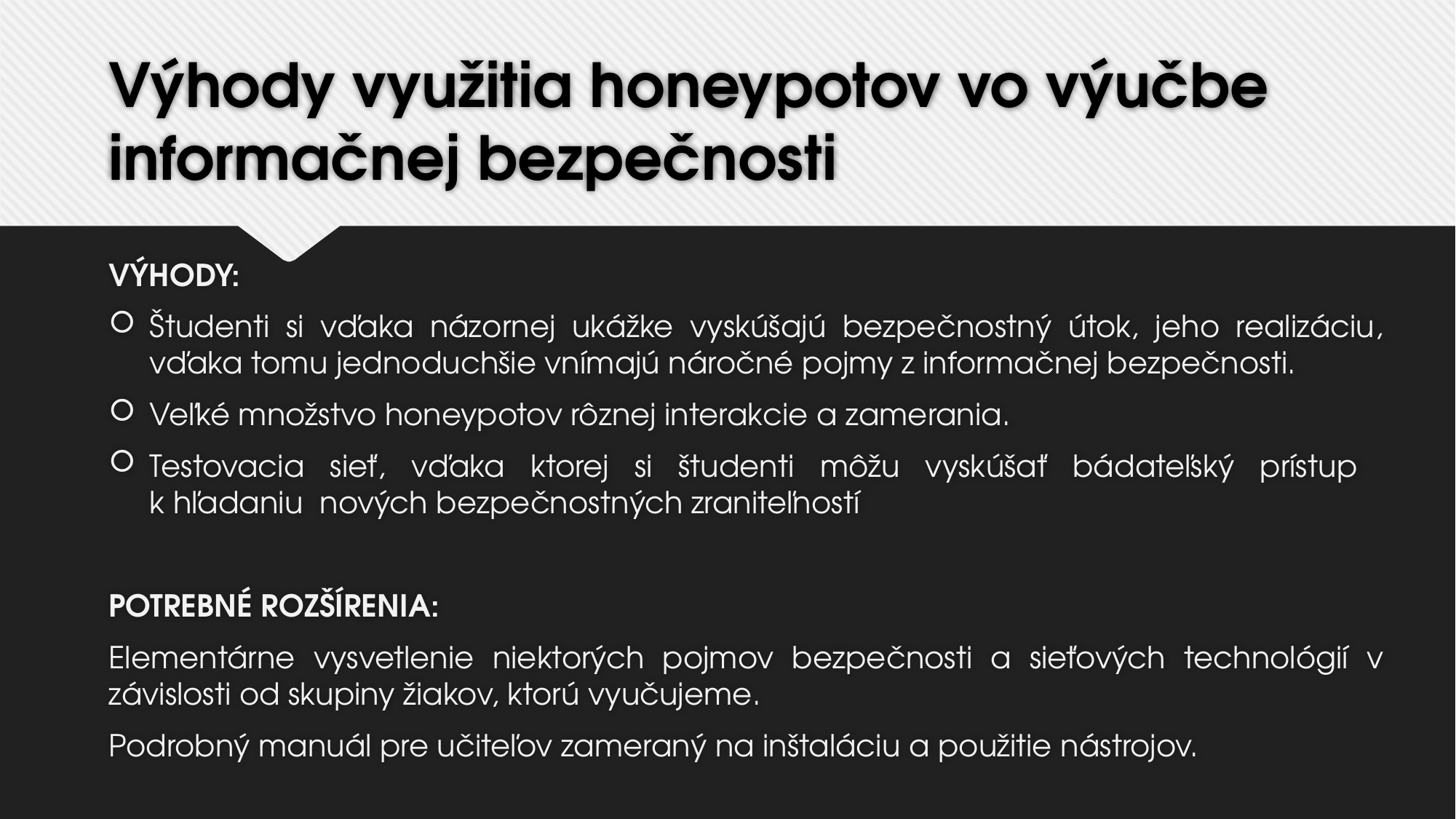

# Výhody využitia honeypotov vo výučbe informačnej bezpečnosti
VÝHODY:
Študenti si vďaka názornej ukážke vyskúšajú bezpečnostný útok, jeho realizáciu, vďaka tomu jednoduchšie vnímajú náročné pojmy z informačnej bezpečnosti.
Veľké množstvo honeypotov rôznej interakcie a zamerania.
Testovacia sieť, vďaka ktorej si študenti môžu vyskúšať bádateľský prístup
k hľadaniu  nových bezpečnostných zraniteľností

POTREBNÉ ROZŠÍRENIA:
Elementárne vysvetlenie niektorých pojmov bezpečnosti a sieťových technológií v závislosti od skupiny žiakov, ktorú vyučujeme.
Podrobný manuál pre učiteľov zameraný na inštaláciu a použitie nástrojov.